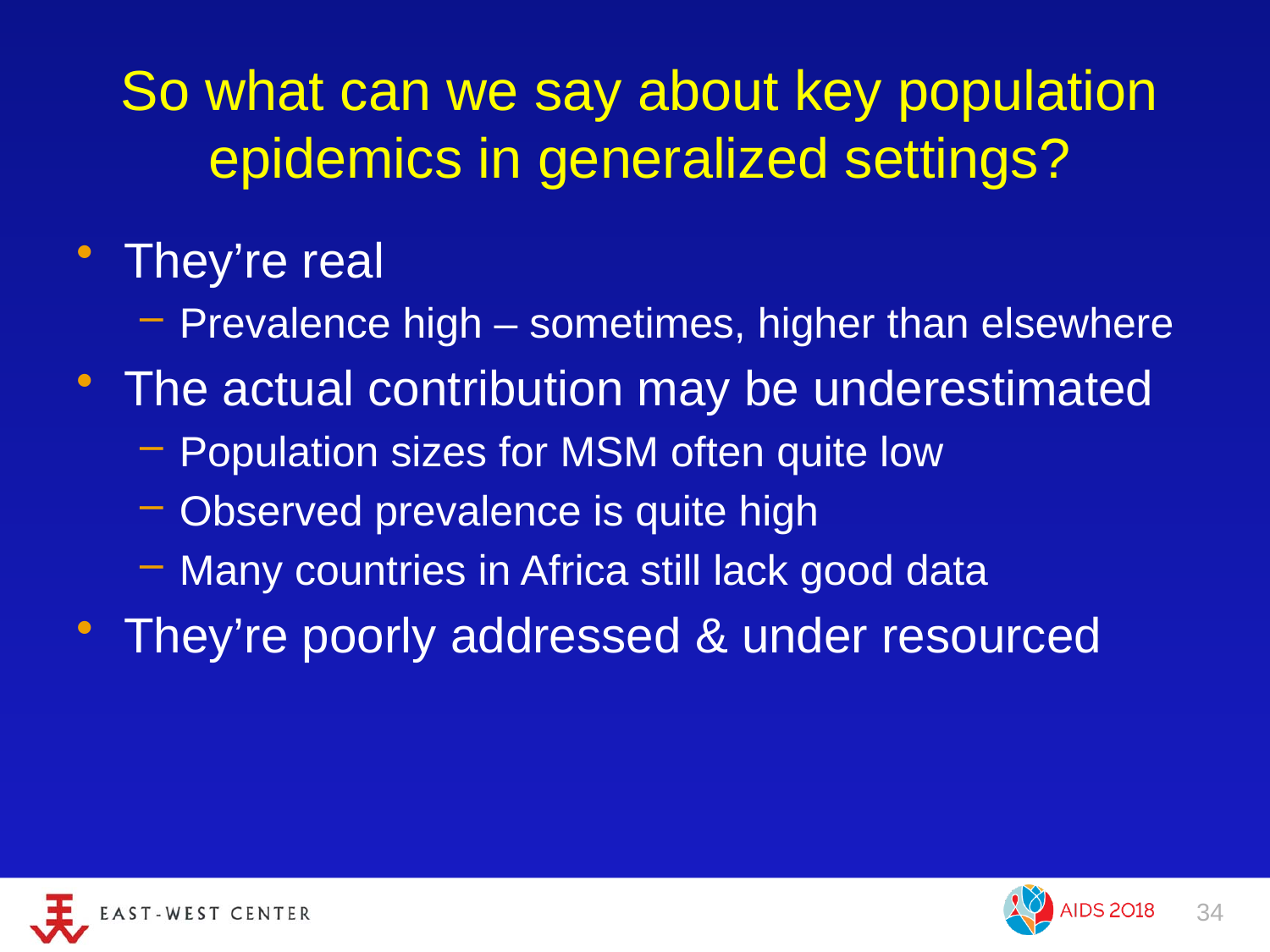

# So what can we say about key population epidemics in generalized settings?
They’re real
Prevalence high – sometimes, higher than elsewhere
The actual contribution may be underestimated
Population sizes for MSM often quite low
Observed prevalence is quite high
Many countries in Africa still lack good data
They’re poorly addressed & under resourced

34